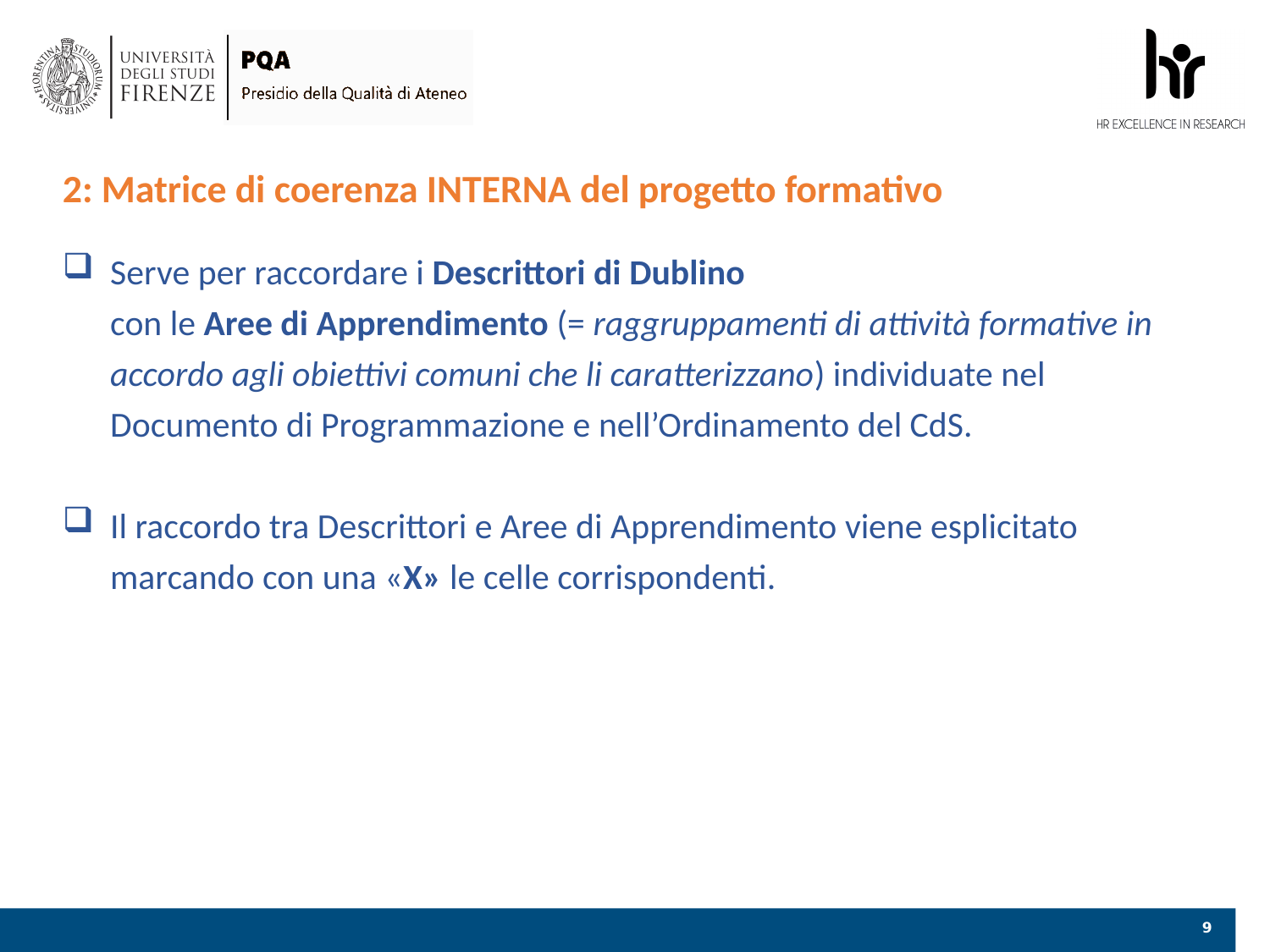

2: Matrice di coerenza INTERNA del progetto formativo
Serve per raccordare i Descrittori di Dublino
con le Aree di Apprendimento (= raggruppamenti di attività formative in accordo agli obiettivi comuni che li caratterizzano) individuate nel Documento di Programmazione e nell’Ordinamento del CdS.

Il raccordo tra Descrittori e Aree di Apprendimento viene esplicitato marcando con una «X» le celle corrispondenti.